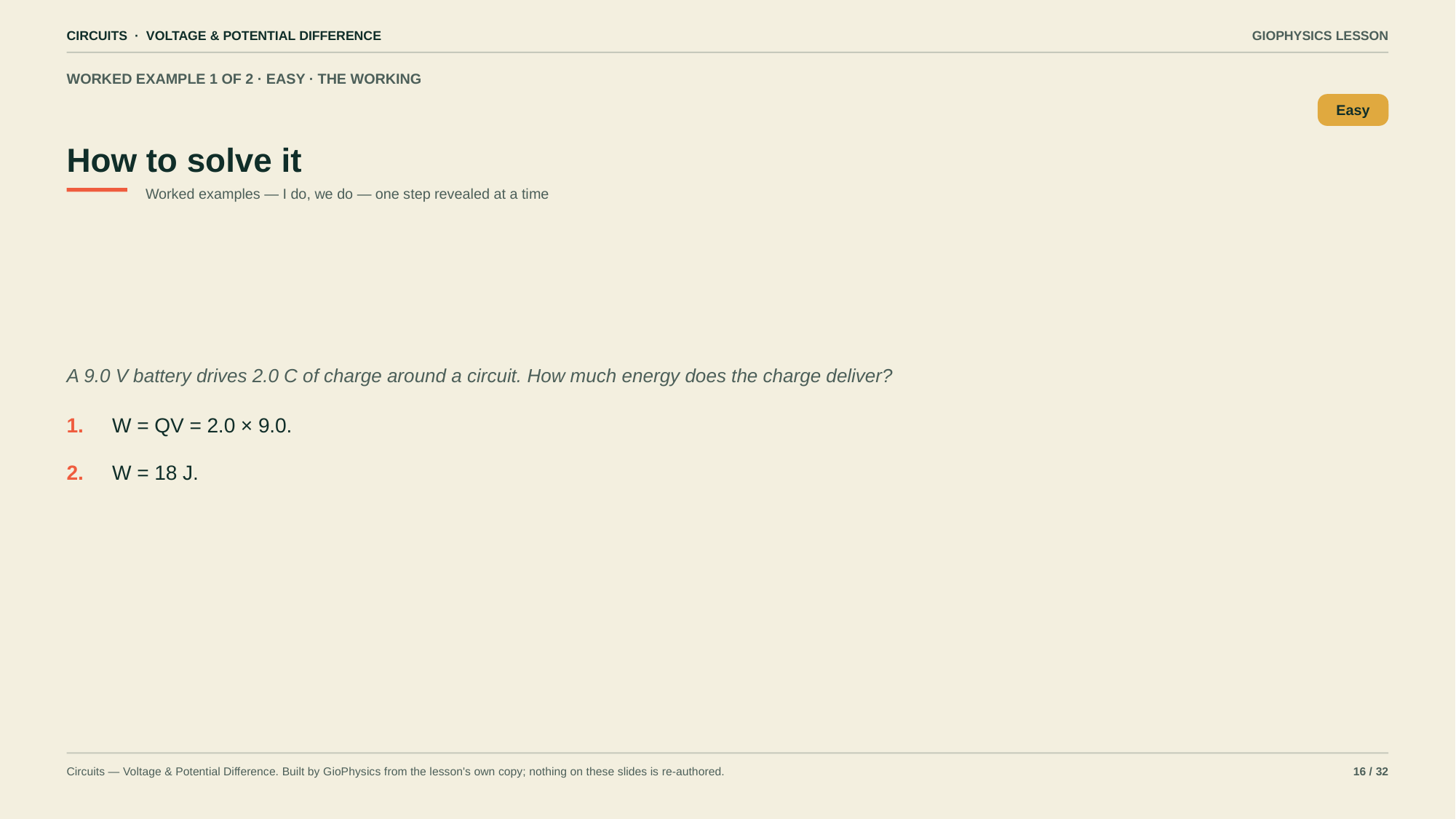

CIRCUITS  ·  VOLTAGE & POTENTIAL DIFFERENCE
GIOPHYSICS LESSON

WORKED EXAMPLE 1 OF 2 · EASY · THE WORKING
How to solve it

Easy
Worked examples — I do, we do — one step revealed at a time

A 9.0 V battery drives 2.0 C of charge around a circuit. How much energy does the charge deliver?
1.
W = QV = 2.0 × 9.0.
2.
W = 18 J.

Circuits — Voltage & Potential Difference. Built by GioPhysics from the lesson's own copy; nothing on these slides is re-authored.
16 / 32